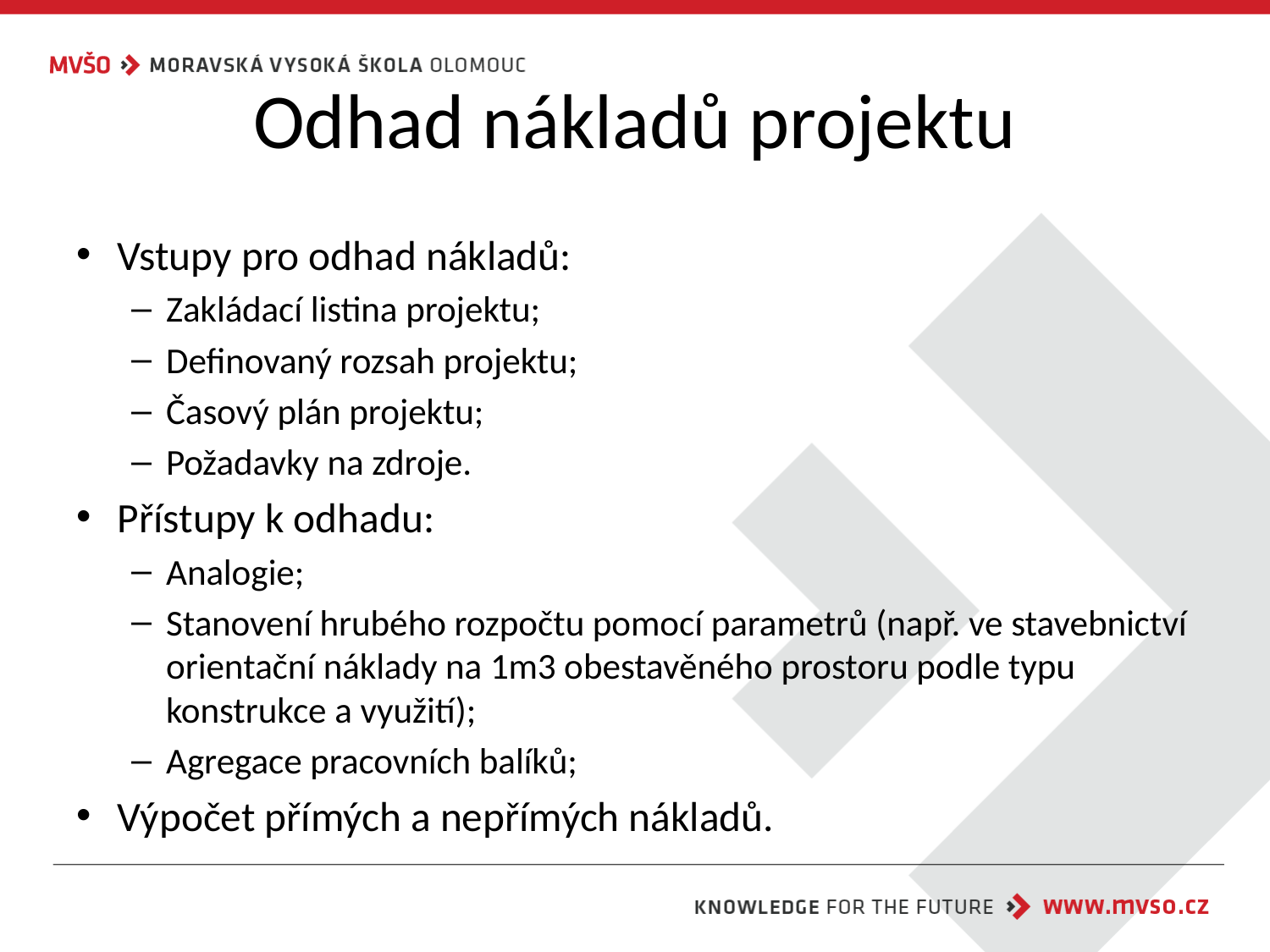

# Odhad nákladů projektu
Vstupy pro odhad nákladů:
Zakládací listina projektu;
Definovaný rozsah projektu;
Časový plán projektu;
Požadavky na zdroje.
Přístupy k odhadu:
Analogie;
Stanovení hrubého rozpočtu pomocí parametrů (např. ve stavebnictví orientační náklady na 1m3 obestavěného prostoru podle typu konstrukce a využití);
Agregace pracovních balíků;
Výpočet přímých a nepřímých nákladů.